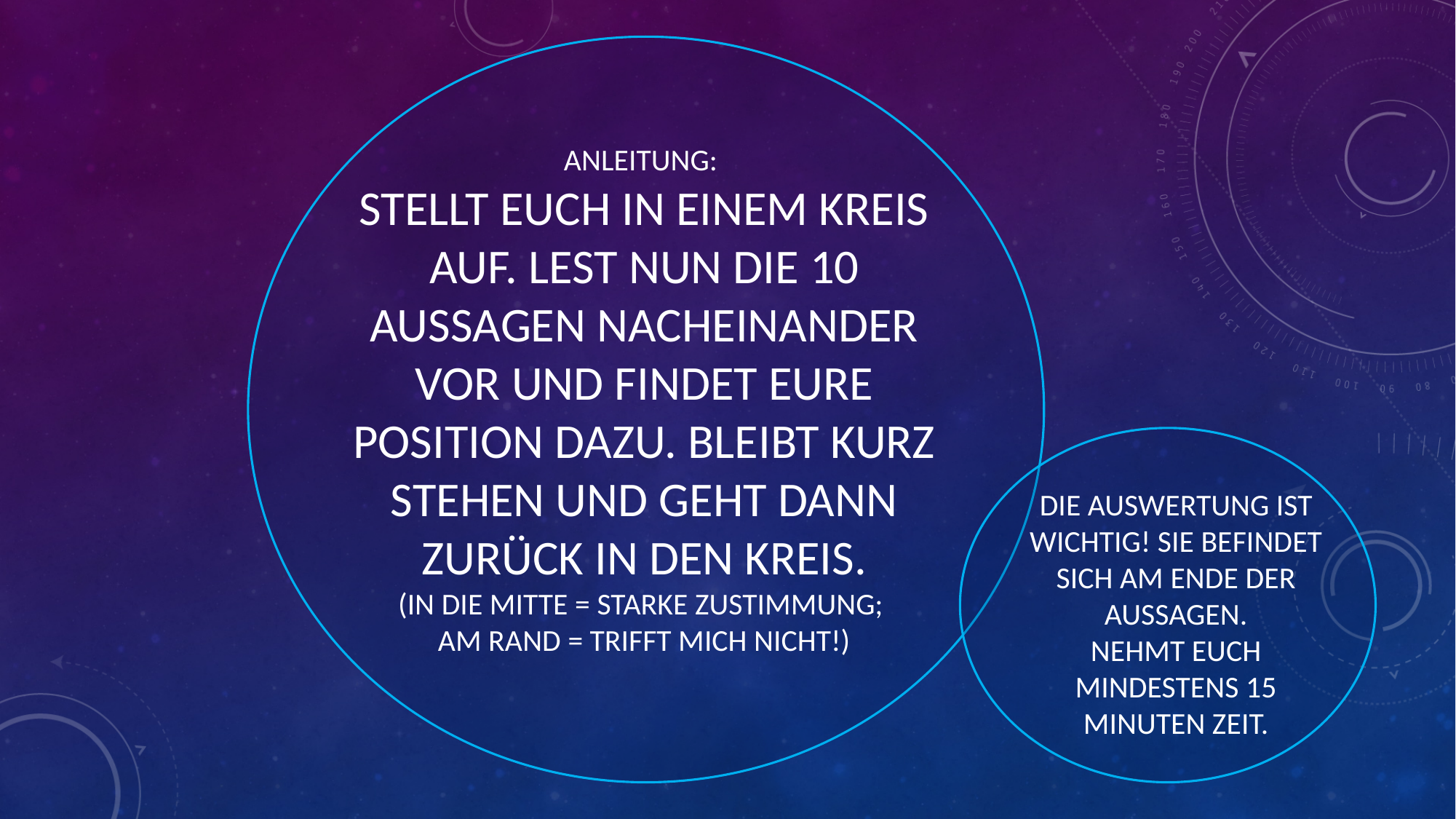

# Anleitung: Stellt Euch in einem Kreis Auf. Lest nun die 10 Aussagen nacheinander vor und findet eure Position dazu. Bleibt Kurz stehen und geht dann zurück in den Kreis. (in die Mitte = starke Zustimmung; am Rand = trifft mich nicht!)

Die Auswertung ist wichtig! Sie befindet sich Am Ende der Aussagen.
Nehmt Euch mindestens 15 minuten Zeit.